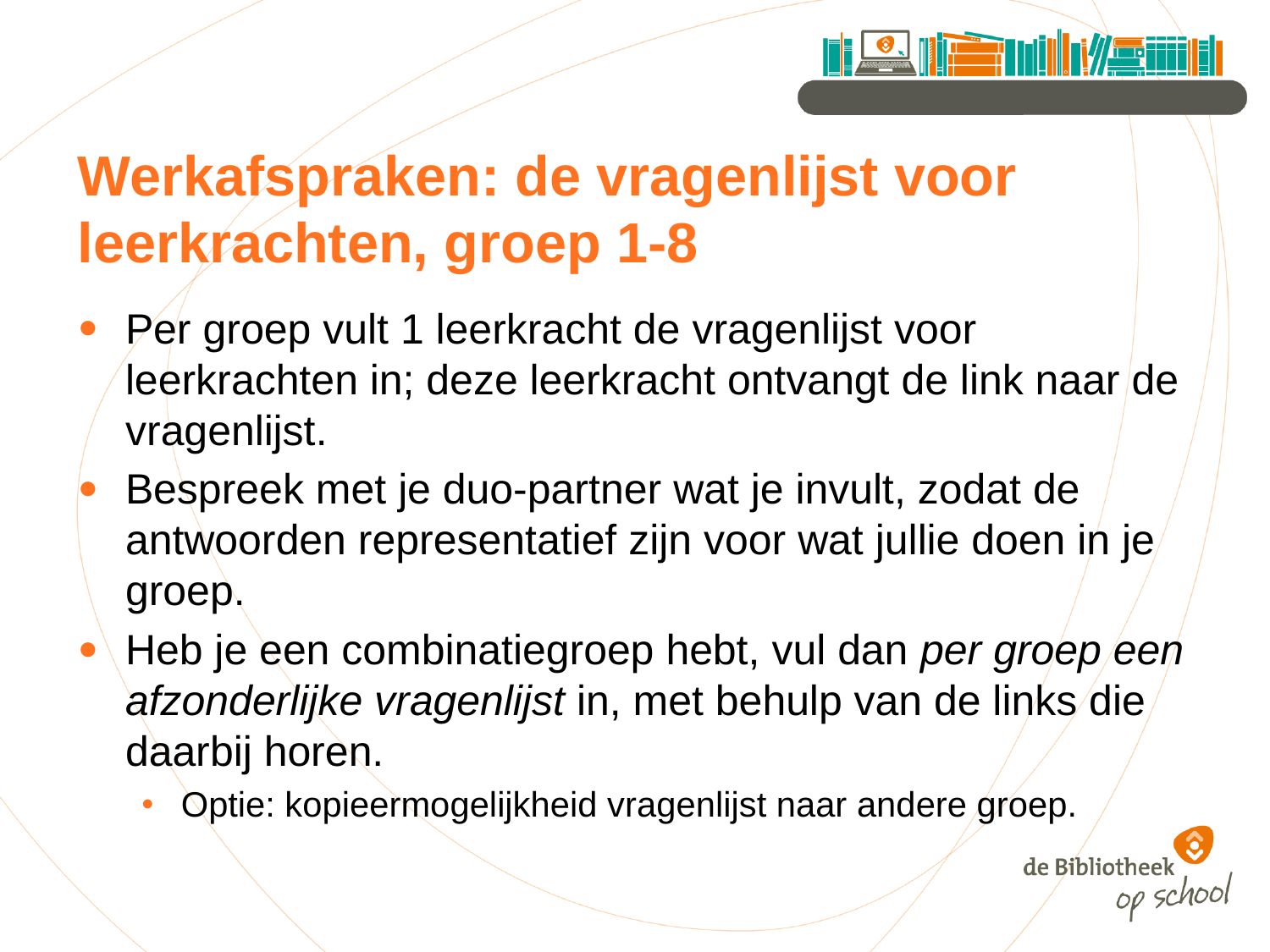

# Werkafspraken: de vragenlijst voor leerkrachten, groep 1-8
Per groep vult 1 leerkracht de vragenlijst voor leerkrachten in; deze leerkracht ontvangt de link naar de vragenlijst.
Bespreek met je duo-partner wat je invult, zodat de antwoorden representatief zijn voor wat jullie doen in je groep.
Heb je een combinatiegroep hebt, vul dan per groep een afzonderlijke vragenlijst in, met behulp van de links die daarbij horen.
Optie: kopieermogelijkheid vragenlijst naar andere groep.